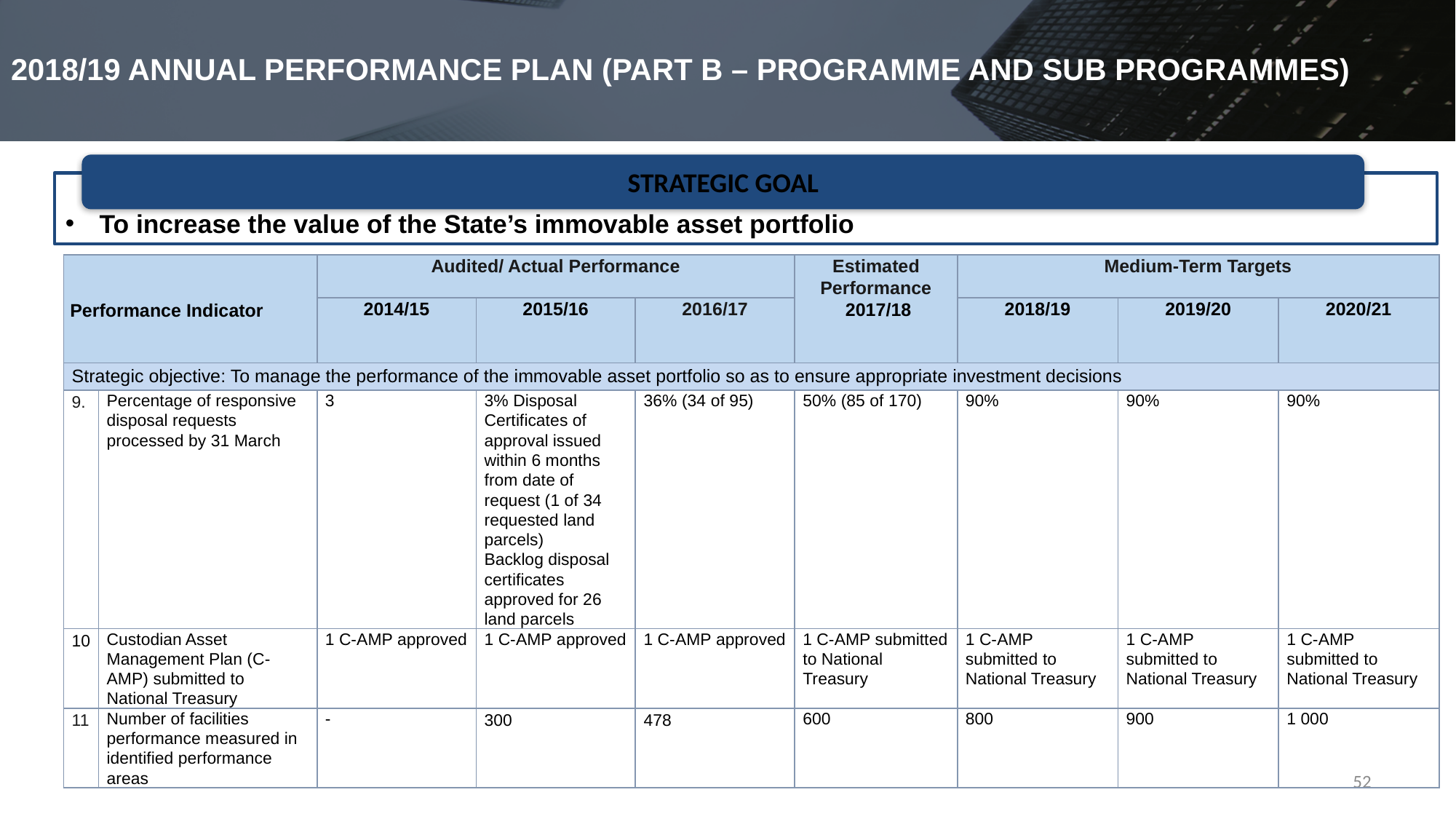

# 2018/19 ANNUAL PERFORMANCE PLAN (PART B – PROGRAMME AND SUB PROGRAMMES)
STRATEGIC GOAL
To increase the value of the State’s immovable asset portfolio
| Performance Indicator |  | Audited/ Actual Performance |  |  | Estimated Performance 2017/18 | Medium-Term Targets |  |  |
| --- | --- | --- | --- | --- | --- | --- | --- | --- |
|  |  | 2014/15 | 2015/16 | 2016/17 |  | 2018/19 | 2019/20 | 2020/21 |
| Strategic objective: To manage the performance of the immovable asset portfolio so as to ensure appropriate investment decisions |  |  |  |  |  |  |  |  |
| 9. | Percentage of responsive disposal requests processed by 31 March | 3 | 3% Disposal Certificates of approval issued within 6 months from date of request (1 of 34 requested land parcels) Backlog disposal certificates approved for 26 land parcels | 36% (34 of 95) | 50% (85 of 170) | 90% | 90% | 90% |
| 10 | Custodian Asset Management Plan (C-AMP) submitted to National Treasury | 1 C-AMP approved | 1 C-AMP approved | 1 C-AMP approved | 1 C-AMP submitted to National Treasury | 1 C-AMP submitted to National Treasury | 1 C-AMP submitted to National Treasury | 1 C-AMP submitted to National Treasury |
| 11 | Number of facilities performance measured in identified performance areas | - | 300 | 478 | 600 | 800 | 900 | 1 000 |
52